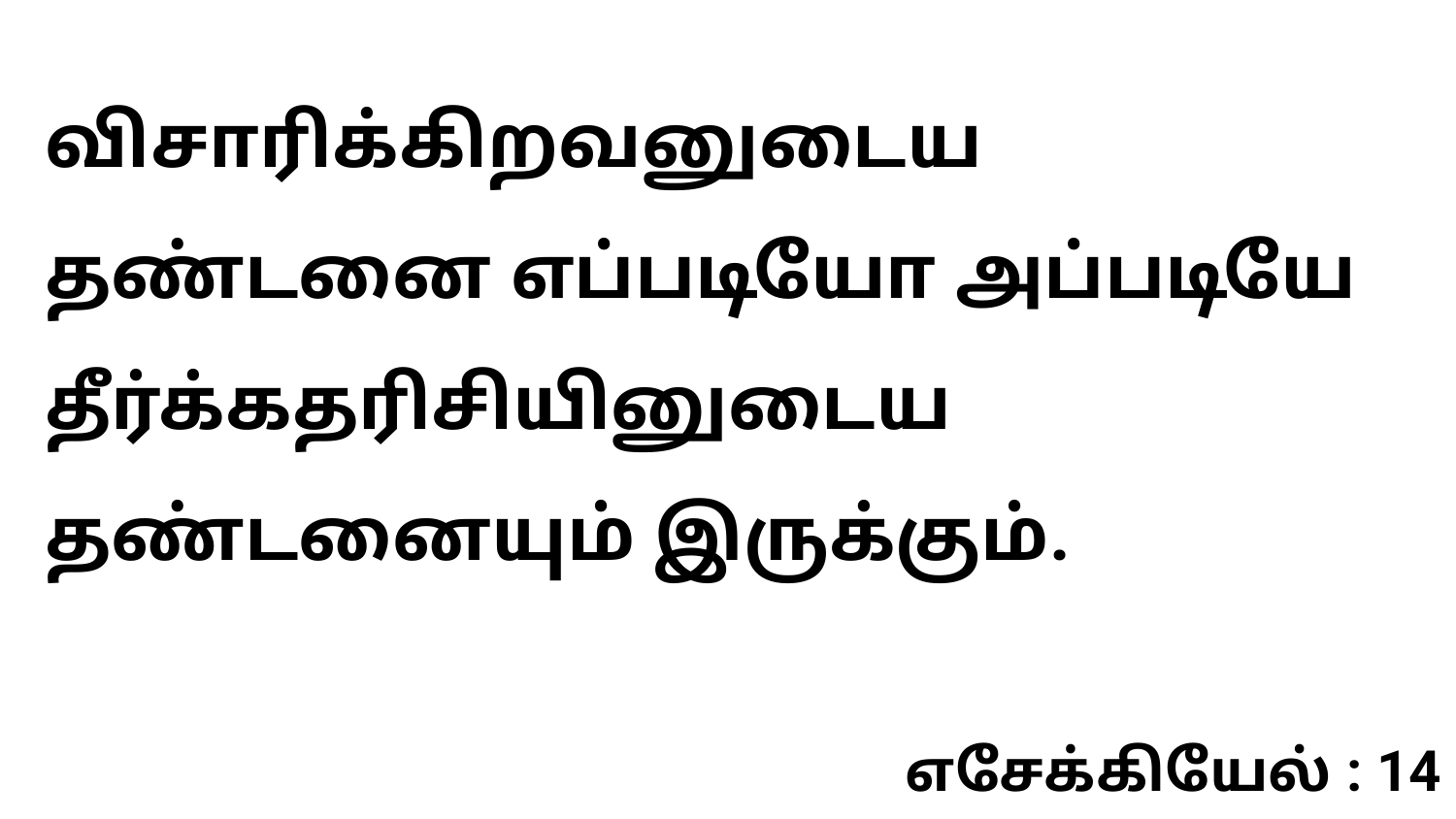

விசாரிக்கிறவனுடைய தண்டனை எப்படியோ அப்படியே தீர்க்கதரிசியினுடைய தண்டனையும் இருக்கும்.
எசேக்கியேல் : 14